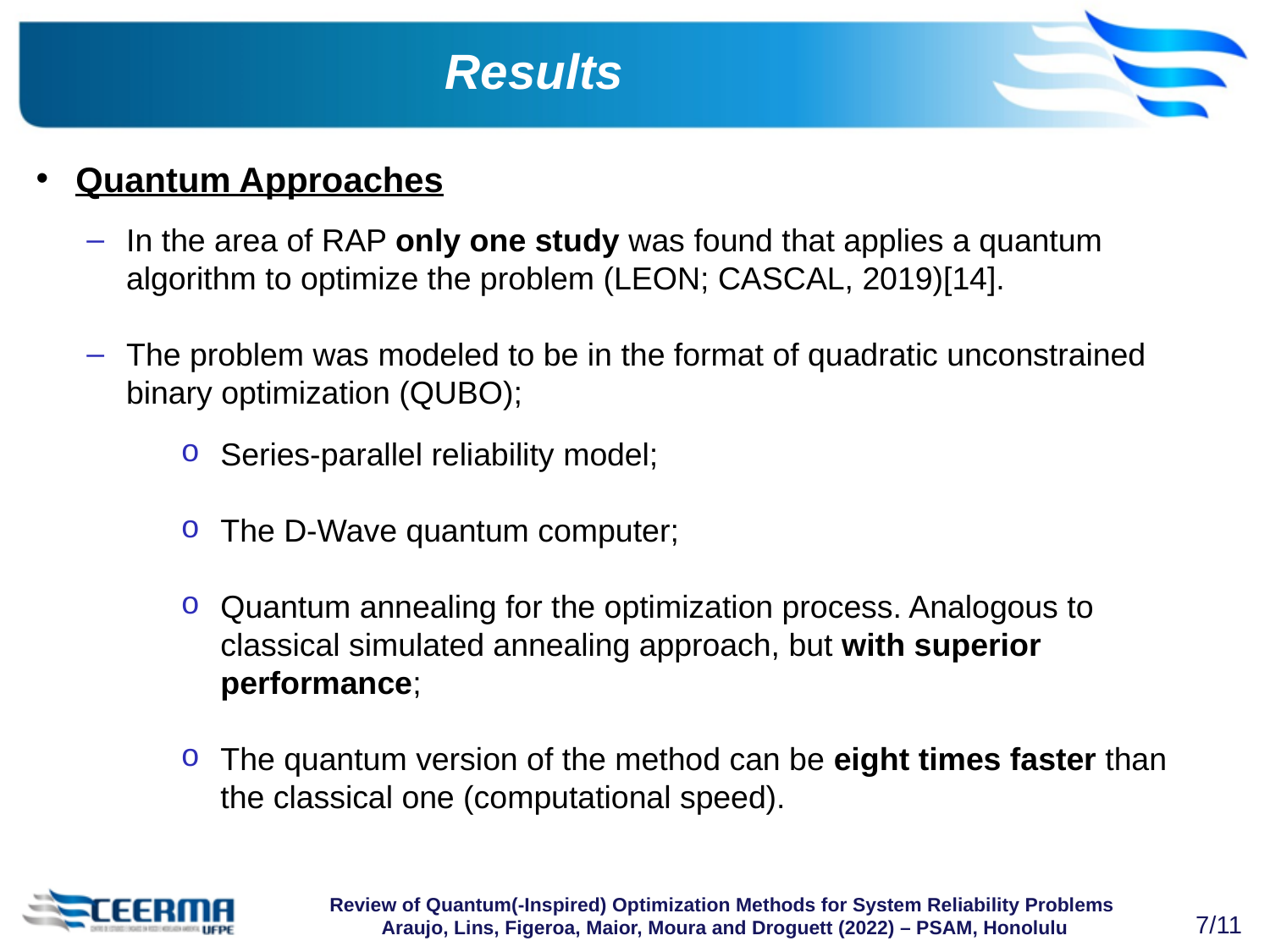

# Results
Quantum Approaches
In the area of RAP only one study was found that applies a quantum algorithm to optimize the problem (LEON; CASCAL, 2019)[14].

The problem was modeled to be in the format of quadratic unconstrained binary optimization (QUBO);
Series-parallel reliability model;

The D-Wave quantum computer;

Quantum annealing for the optimization process. Analogous to classical simulated annealing approach, but with superior performance;

The quantum version of the method can be eight times faster than the classical one (computational speed).
Review of Quantum(-Inspired) Optimization Methods for System Reliability Problems
Araujo, Lins, Figeroa, Maior, Moura and Droguett (2022) – PSAM, Honolulu